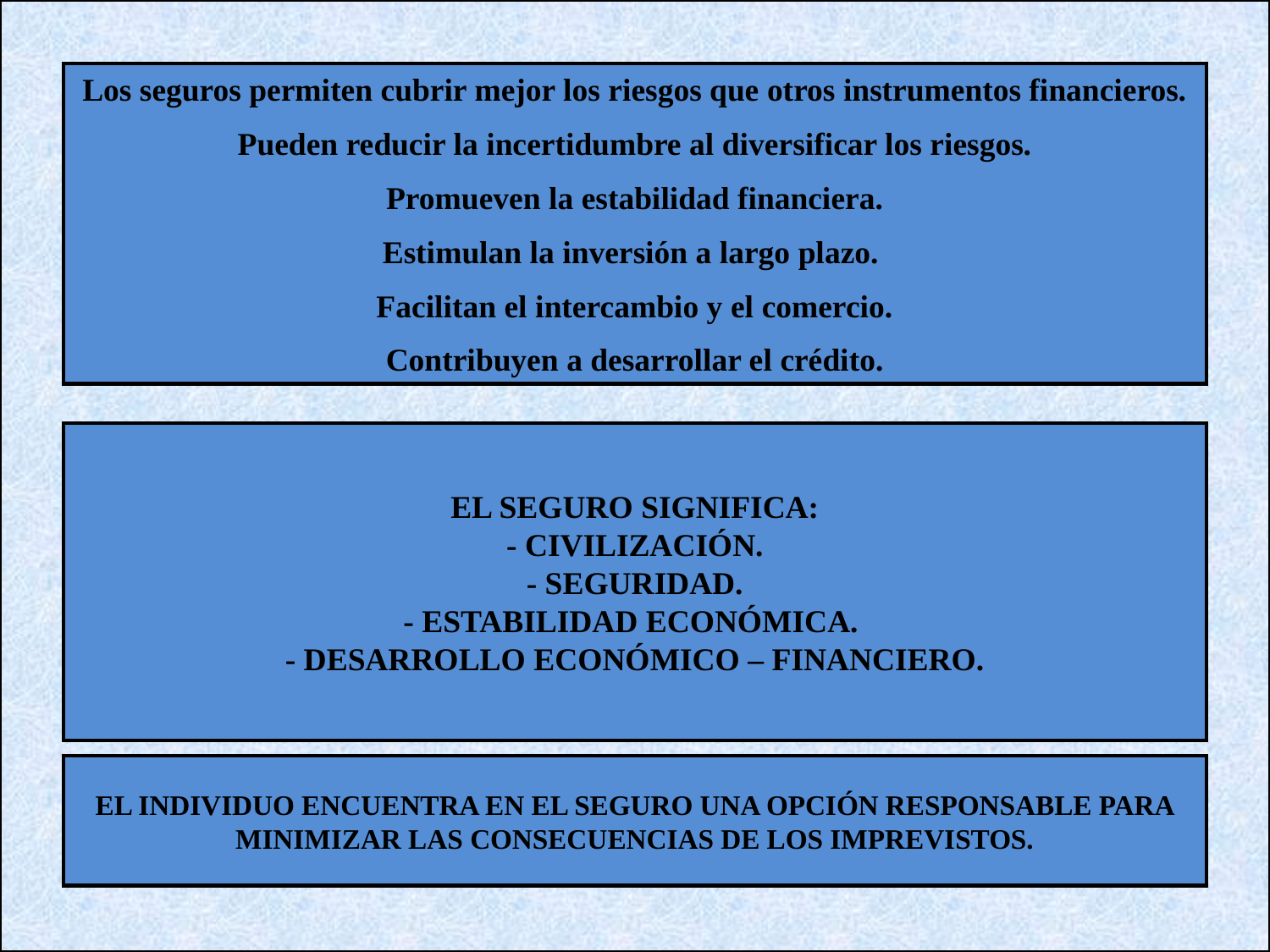

Los seguros permiten cubrir mejor los riesgos que otros instrumentos financieros.
Pueden reducir la incertidumbre al diversificar los riesgos.
Promueven la estabilidad financiera.
Estimulan la inversión a largo plazo.
Facilitan el intercambio y el comercio.
Contribuyen a desarrollar el crédito.
EL SEGURO SIGNIFICA:
- CIVILIZACIÓN.
- SEGURIDAD.
- ESTABILIDAD ECONÓMICA.
- DESARROLLO ECONÓMICO – FINANCIERO.
EL INDIVIDUO ENCUENTRA EN EL SEGURO UNA OPCIÓN RESPONSABLE PARA MINIMIZAR LAS CONSECUENCIAS DE LOS IMPREVISTOS.